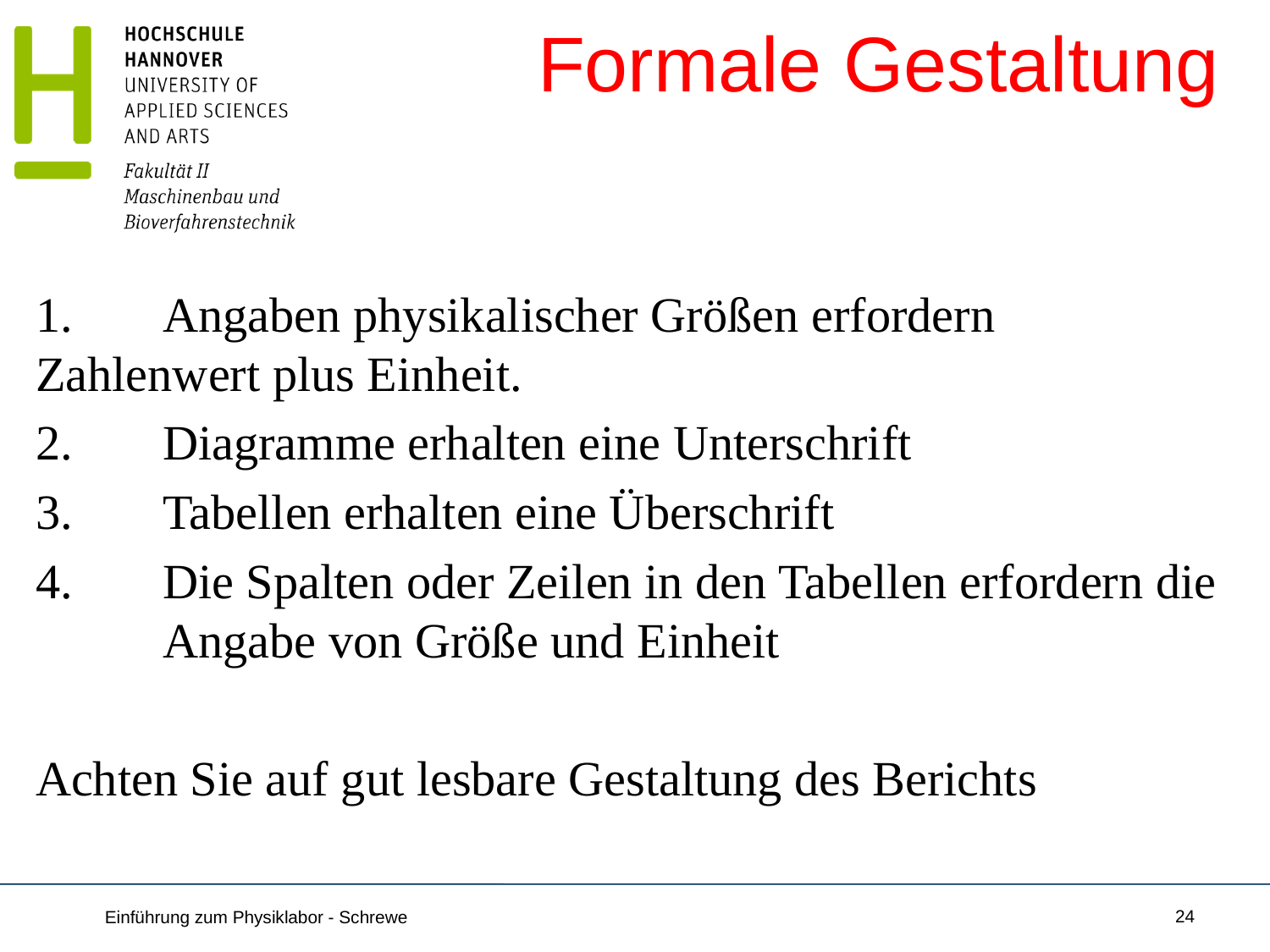

# Formale Gestaltung
1. 	Angaben physikalischer Größen erfordern    	Zahlenwert plus Einheit.
2. 	Diagramme erhalten eine Unterschrift
3. 	Tabellen erhalten eine Überschrift
4. 	Die Spalten oder Zeilen in den Tabellen erfordern die 	Angabe von Größe und Einheit

Achten Sie auf gut lesbare Gestaltung des Berichts